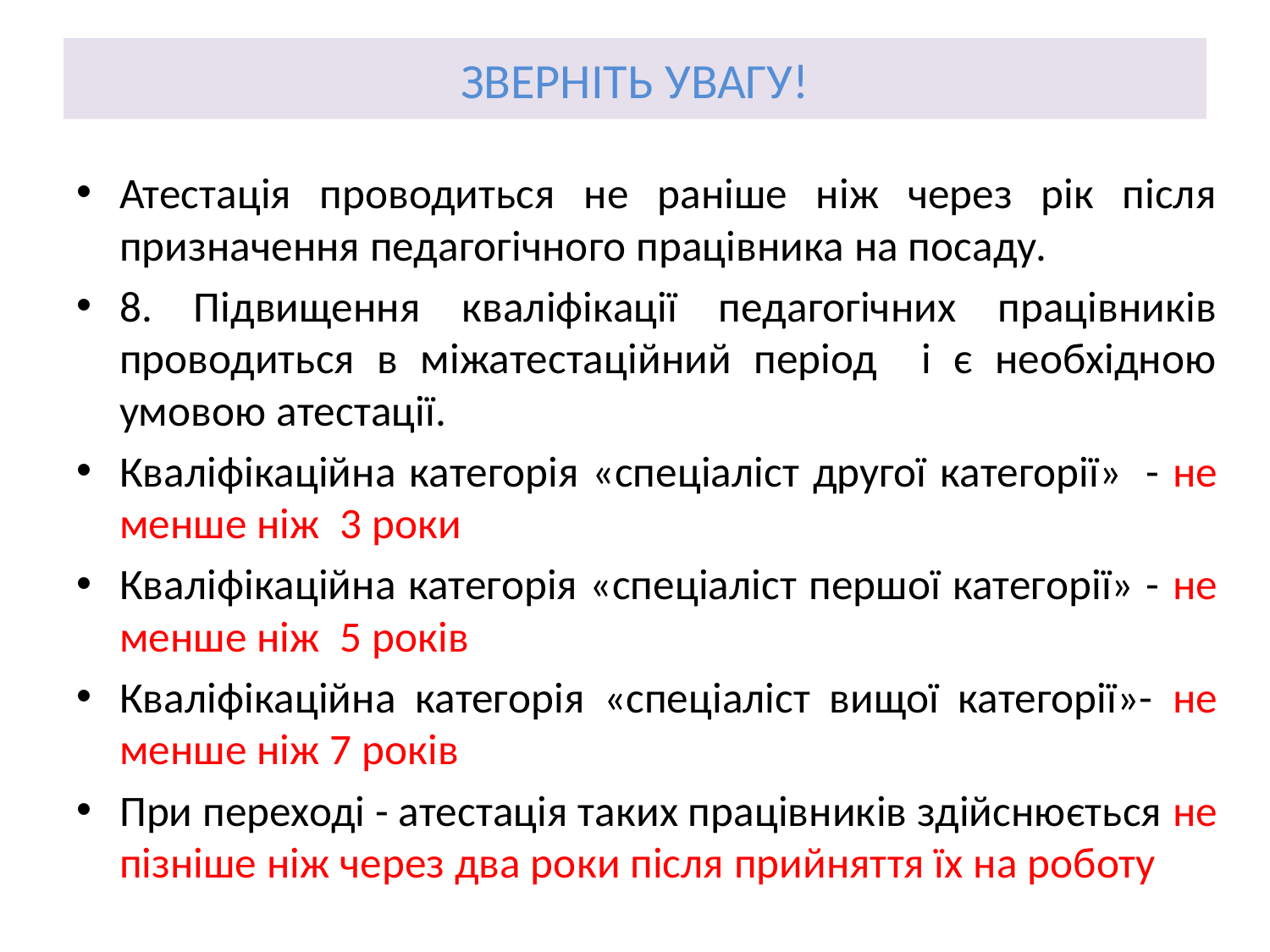

# ЗВЕРНІТЬ УВАГУ!
Атестація проводиться не раніше ніж через рік після призначення педагогічного працівника на посаду.
8. Підвищення кваліфікації педагогічних працівників проводиться в міжатестаційний період  і є необхідною умовою атестації.
Кваліфікаційна категорія «спеціаліст другої категорії»  - не менше ніж  3 роки
Кваліфікаційна категорія «спеціаліст першої категорії» - не менше ніж  5 років
Кваліфікаційна категорія «спеціаліст вищої категорії»- не менше ніж 7 років
При переході - атестація таких працівників здійснюється не пізніше ніж через два роки після прийняття їх на роботу